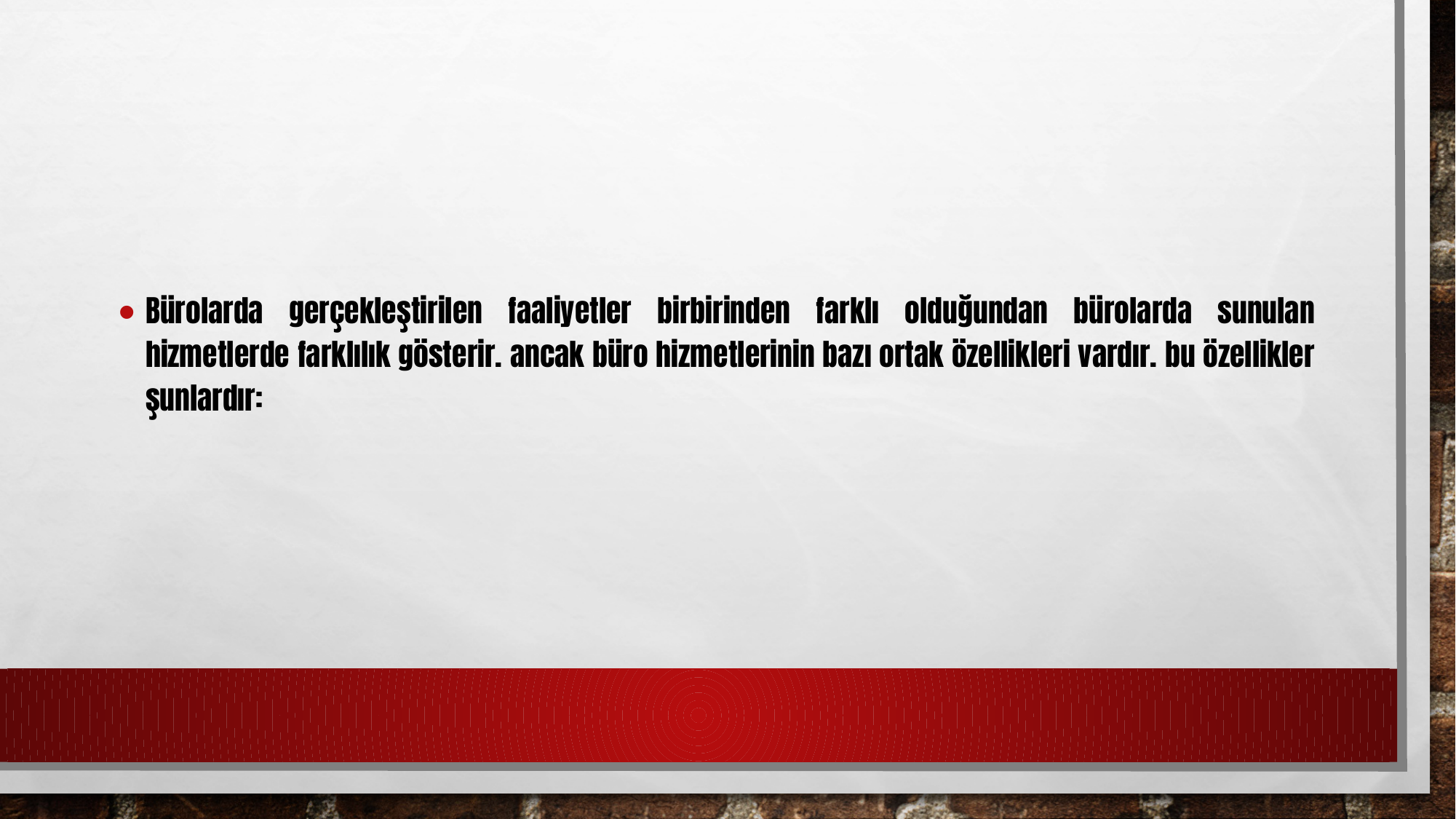

Bürolarda gerçekleştirilen faaliyetler birbirinden farklı olduğundan bürolarda sunulan hizmetlerde farklılık gösterir. ancak büro hizmetlerinin bazı ortak özellikleri vardır. bu özellikler şunlardır: